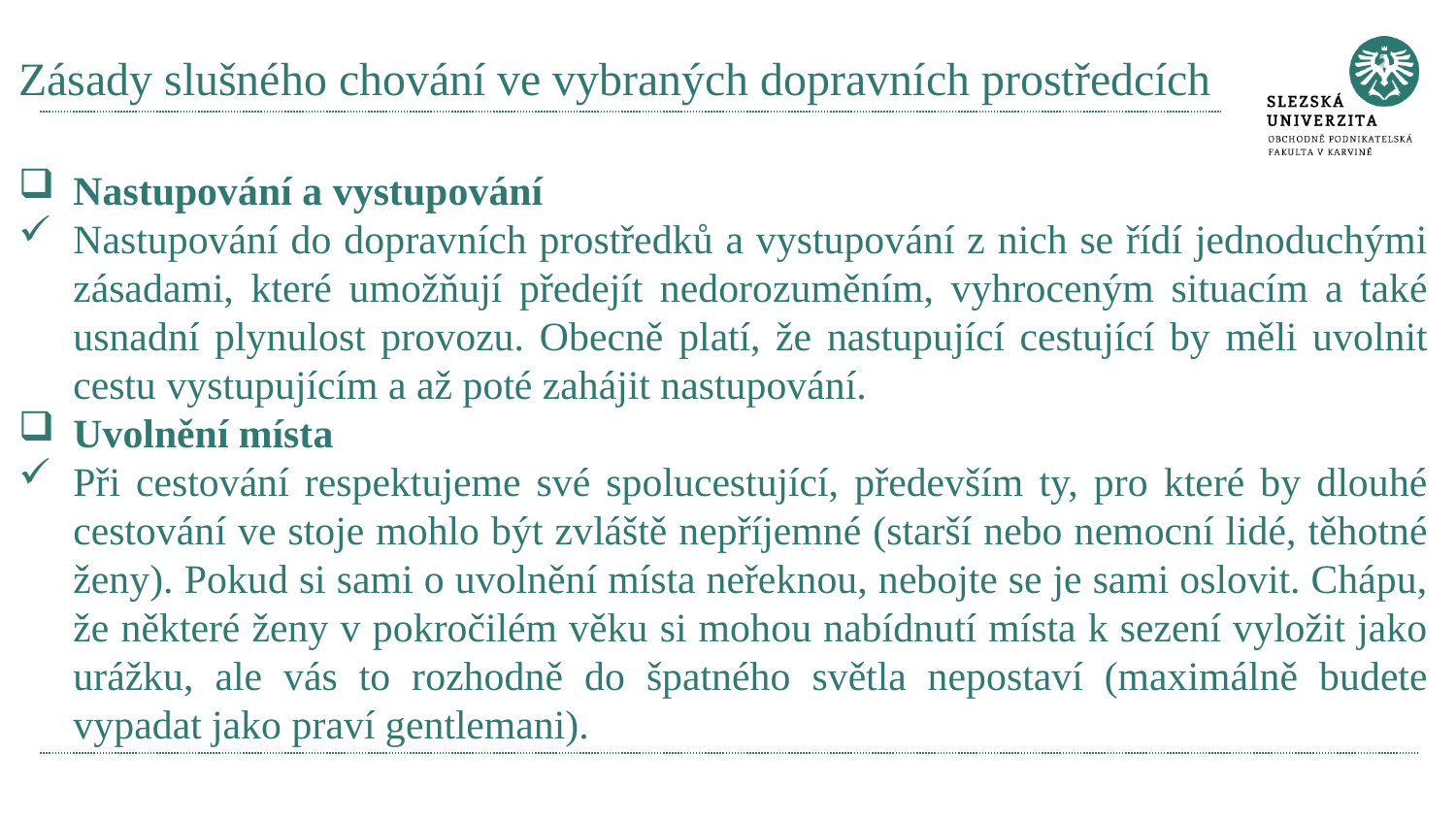

# Zásady slušného chování ve vybraných dopravních prostředcích
Nastupování a vystupování
Nastupování do dopravních prostředků a vystupování z nich se řídí jednoduchými zásadami, které umožňují předejít nedorozuměním, vyhroceným situacím a také usnadní plynulost provozu. Obecně platí, že nastupující cestující by měli uvolnit cestu vystupujícím a až poté zahájit nastupování.
Uvolnění místa
Při cestování respektujeme své spolucestující, především ty, pro které by dlouhé cestování ve stoje mohlo být zvláště nepříjemné (starší nebo nemocní lidé, těhotné ženy). Pokud si sami o uvolnění místa neřeknou, nebojte se je sami oslovit. Chápu, že některé ženy v pokročilém věku si mohou nabídnutí místa k sezení vyložit jako urážku, ale vás to rozhodně do špatného světla nepostaví (maximálně budete vypadat jako praví gentlemani).